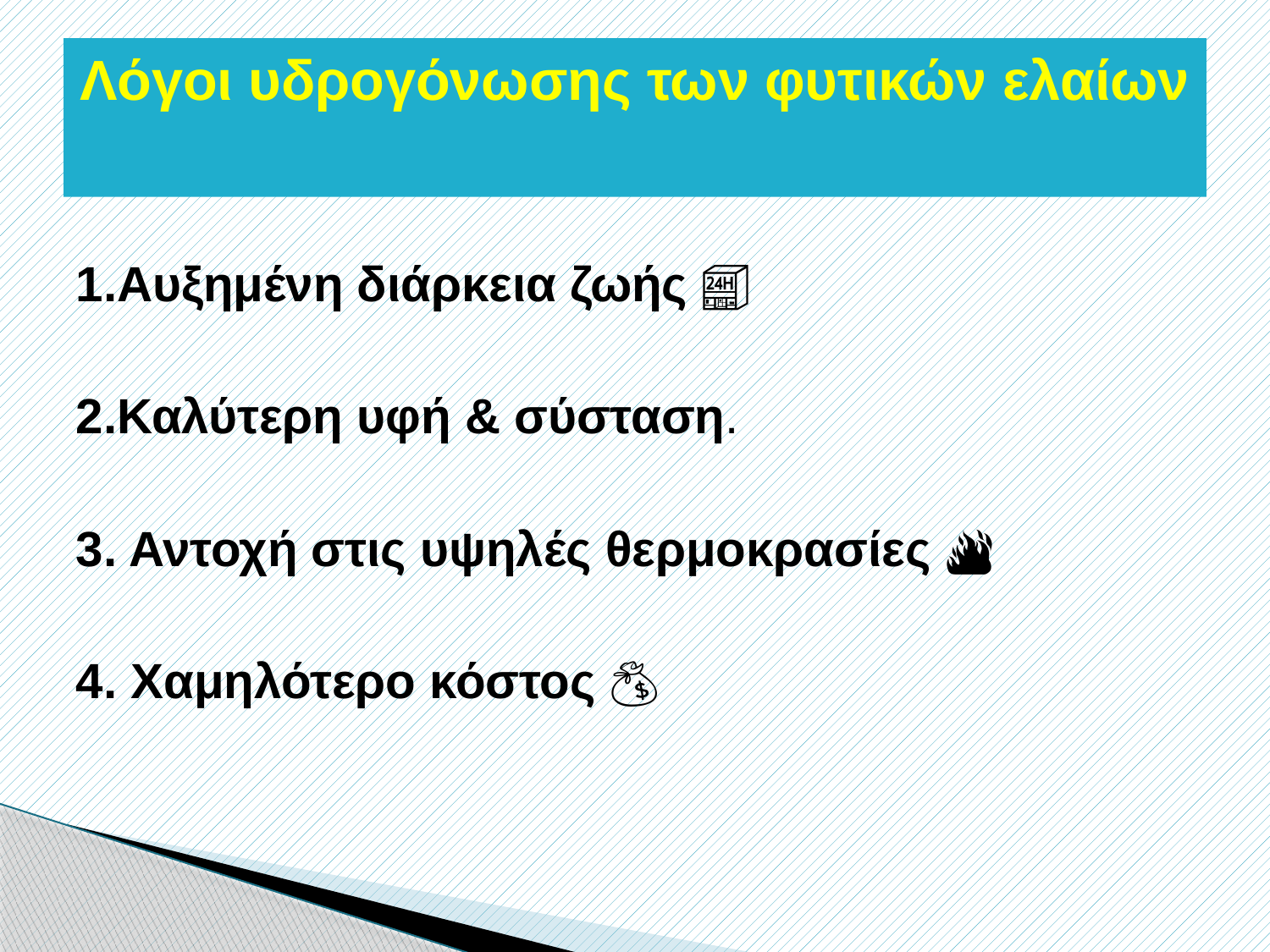

# Λόγοι υδρογόνωσης των φυτικών ελαίων
1.Αυξημένη διάρκεια ζωής 🏪

2.Καλύτερη υφή & σύσταση.

3. Αντοχή στις υψηλές θερμοκρασίες 🔥

4. Χαμηλότερο κόστος 💰